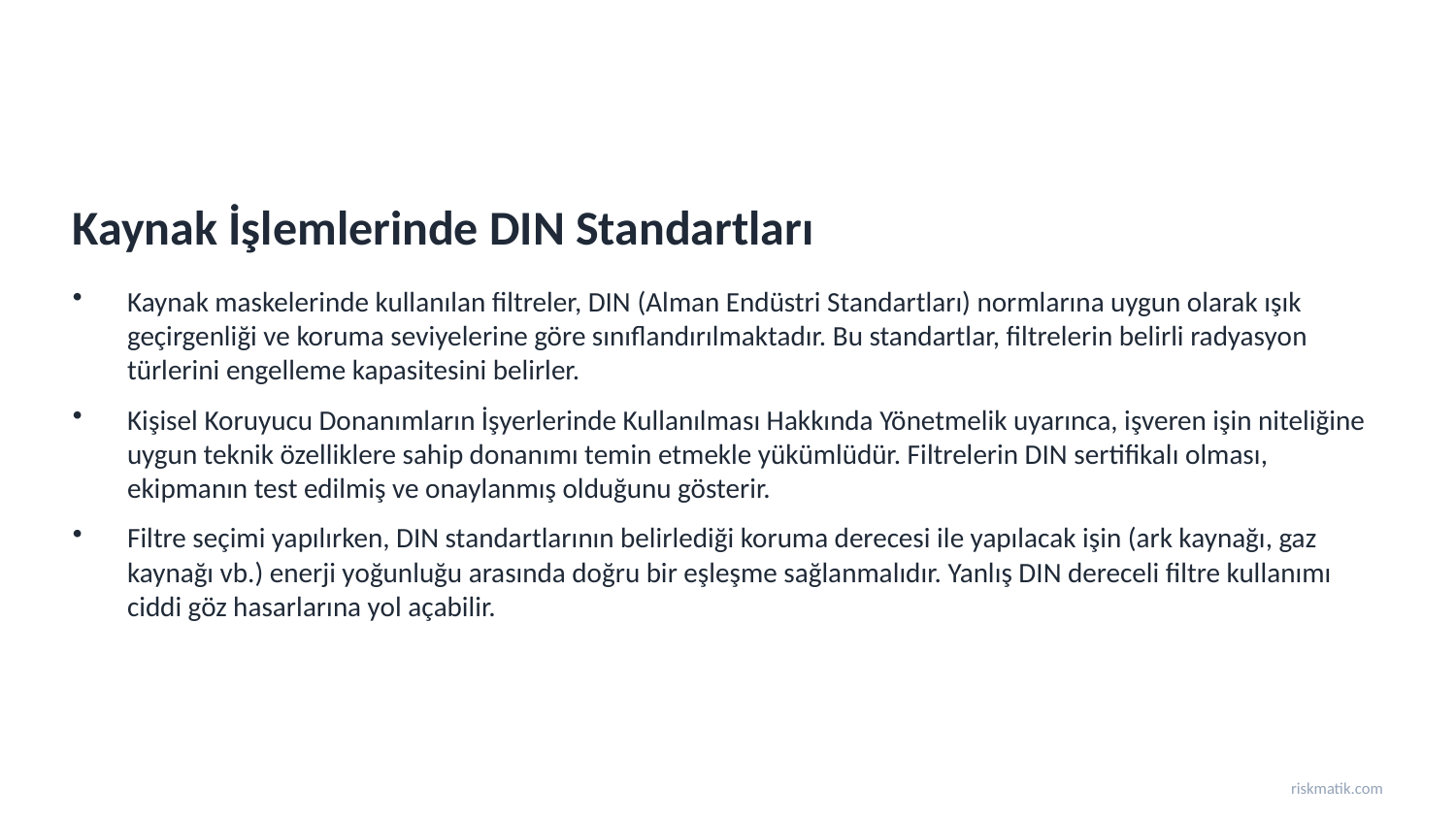

Kaynak İşlemlerinde DIN Standartları
Kaynak maskelerinde kullanılan filtreler, DIN (Alman Endüstri Standartları) normlarına uygun olarak ışık geçirgenliği ve koruma seviyelerine göre sınıflandırılmaktadır. Bu standartlar, filtrelerin belirli radyasyon türlerini engelleme kapasitesini belirler.
Kişisel Koruyucu Donanımların İşyerlerinde Kullanılması Hakkında Yönetmelik uyarınca, işveren işin niteliğine uygun teknik özelliklere sahip donanımı temin etmekle yükümlüdür. Filtrelerin DIN sertifikalı olması, ekipmanın test edilmiş ve onaylanmış olduğunu gösterir.
Filtre seçimi yapılırken, DIN standartlarının belirlediği koruma derecesi ile yapılacak işin (ark kaynağı, gaz kaynağı vb.) enerji yoğunluğu arasında doğru bir eşleşme sağlanmalıdır. Yanlış DIN dereceli filtre kullanımı ciddi göz hasarlarına yol açabilir.
riskmatik.com